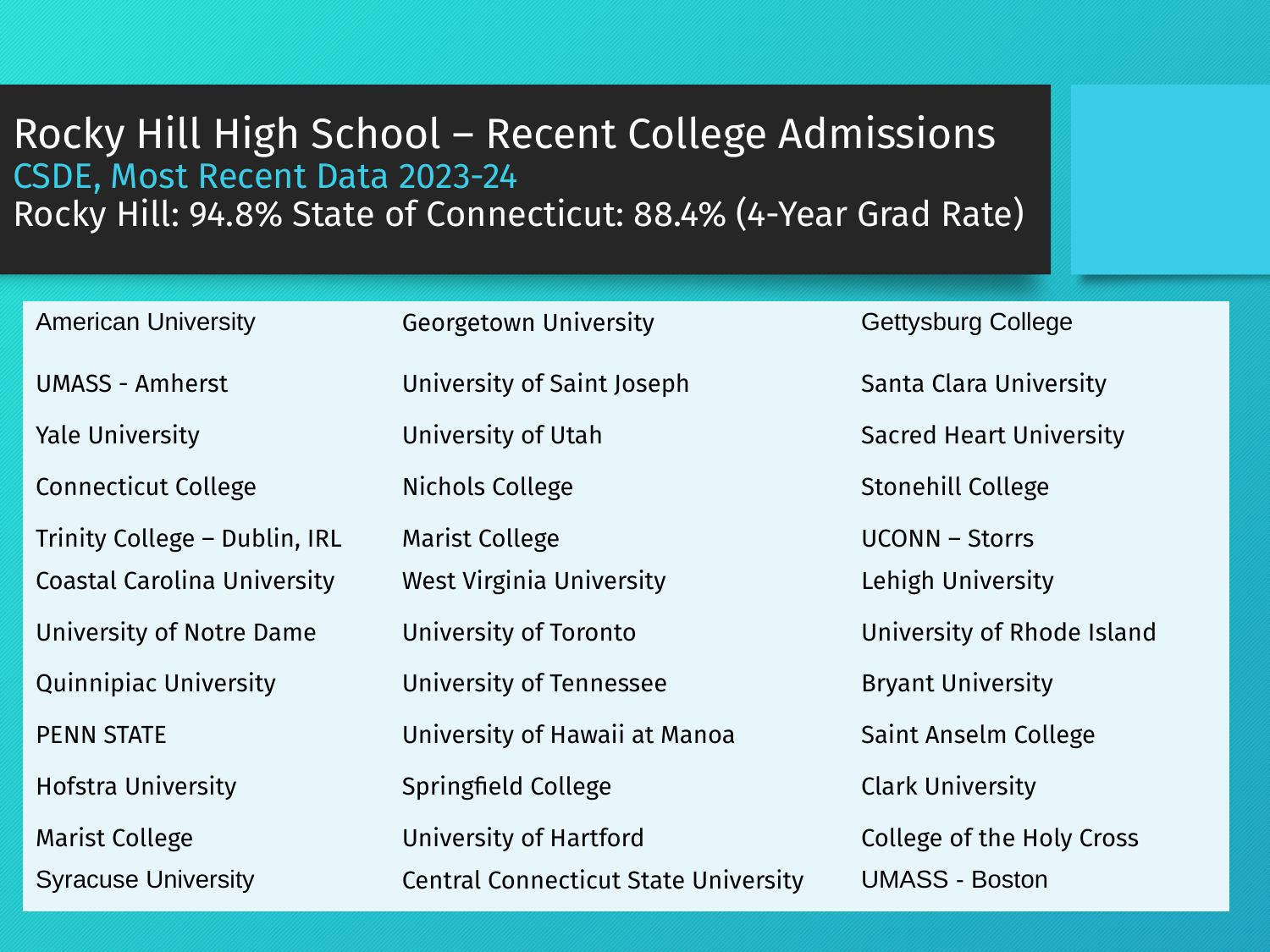

# Rocky Hill High School – Recent College Admissions CSDE, Most Recent Data 2023-24 Rocky Hill: 94.8% State of Connecticut: 88.4% (4-Year Grad Rate)

| American University | Georgetown University | Gettysburg College |
| --- | --- | --- |
| UMASS - Amherst | University of Saint Joseph | Santa Clara University |
| Yale University | University of Utah | Sacred Heart University |
| Connecticut College | Nichols College | Stonehill College |
| Trinity College – Dublin, IRL | Marist College | UCONN – Storrs |
| Coastal Carolina University | West Virginia University | Lehigh University |
| University of Notre Dame | University of Toronto | University of Rhode Island |
| Quinnipiac University | University of Tennessee | Bryant University |
| PENN STATE | University of Hawaii at Manoa | Saint Anselm College |
| Hofstra University | Springfield College | Clark University |
| Marist College | University of Hartford | College of the Holy Cross |
| Syracuse University | Central Connecticut State University | UMASS - Boston |